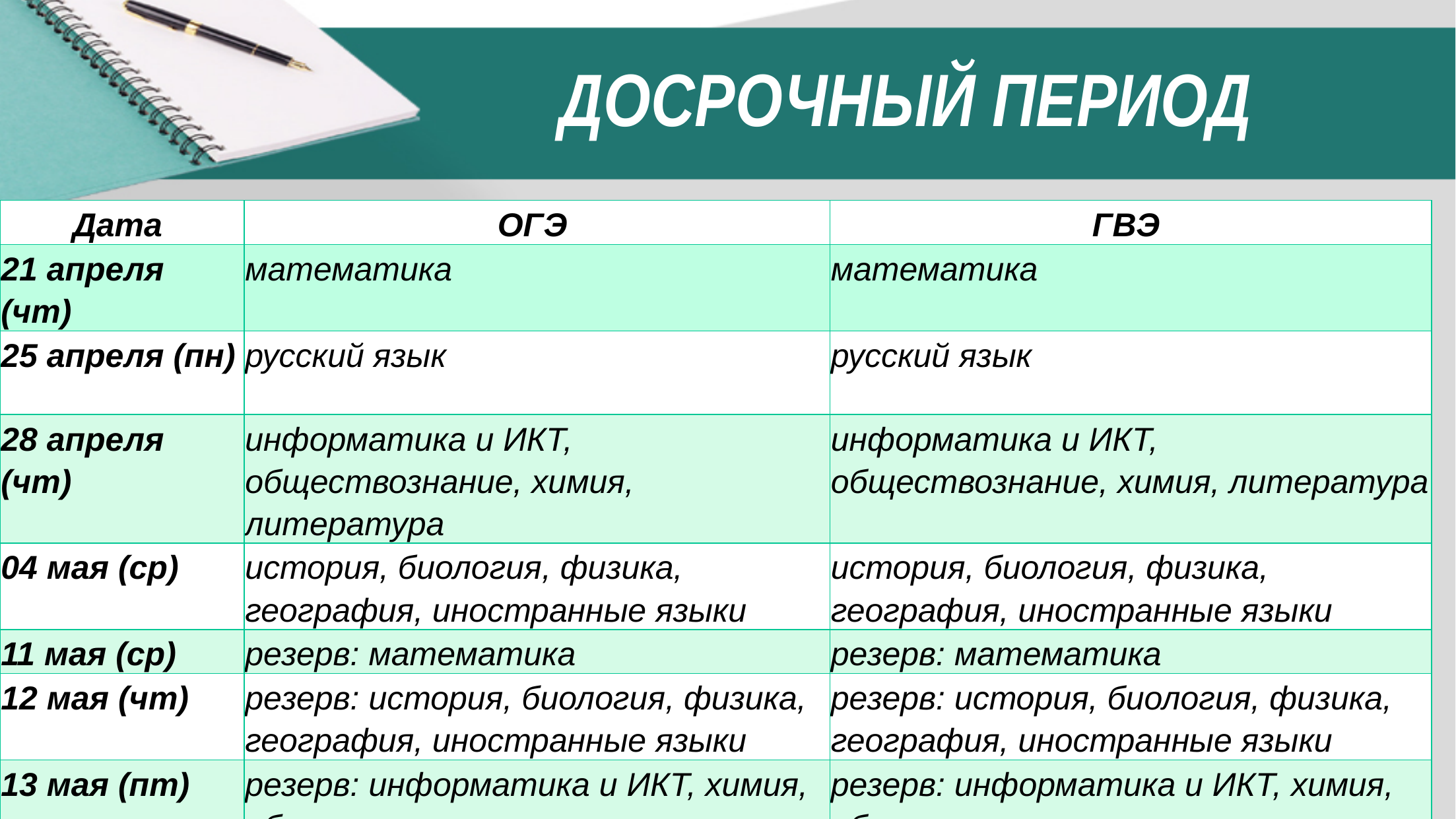

ДОСРОЧНЫЙ ПЕРИОД
| Дата | ОГЭ | ГВЭ |
| --- | --- | --- |
| 21 апреля (чт) | математика | математика |
| 25 апреля (пн) | русский язык | русский язык |
| 28 апреля (чт) | информатика и ИКТ, обществознание, химия, литература | информатика и ИКТ, обществознание, химия, литература |
| 04 мая (ср) | история, биология, физика, география, иностранные языки | история, биология, физика, география, иностранные языки |
| 11 мая (ср) | резерв: математика | резерв: математика |
| 12 мая (чт) | резерв: история, биология, физика, география, иностранные языки | резерв: история, биология, физика, география, иностранные языки |
| 13 мая (пт) | резерв: информатика и ИКТ, химия, обществознание, литература | резерв: информатика и ИКТ, химия, обществознание, литература |
| 16 мая (пн) | резерв: русский языки | резерв: русский язык |